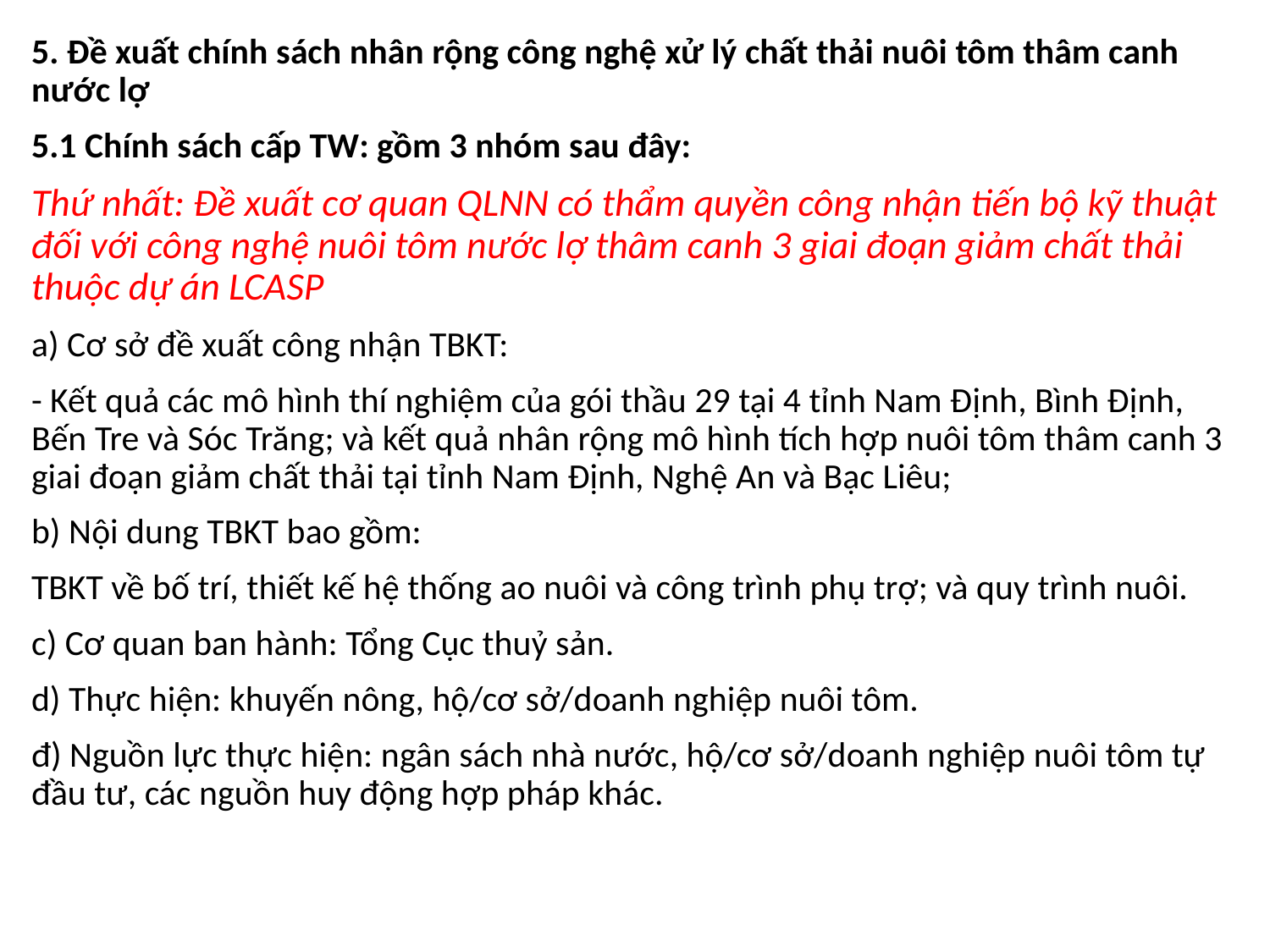

5. Đề xuất chính sách nhân rộng công nghệ xử lý chất thải nuôi tôm thâm canh nước lợ
5.1 Chính sách cấp TW: gồm 3 nhóm sau đây:
Thứ nhất: Đề xuất cơ quan QLNN có thẩm quyền công nhận tiến bộ kỹ thuật đối với công nghệ nuôi tôm nước lợ thâm canh 3 giai đoạn giảm chất thải thuộc dự án LCASP
a) Cơ sở đề xuất công nhận TBKT:
- Kết quả các mô hình thí nghiệm của gói thầu 29 tại 4 tỉnh Nam Định, Bình Định, Bến Tre và Sóc Trăng; và kết quả nhân rộng mô hình tích hợp nuôi tôm thâm canh 3 giai đoạn giảm chất thải tại tỉnh Nam Định, Nghệ An và Bạc Liêu;
b) Nội dung TBKT bao gồm:
TBKT về bố trí, thiết kế hệ thống ao nuôi và công trình phụ trợ; và quy trình nuôi.
c) Cơ quan ban hành: Tổng Cục thuỷ sản.
d) Thực hiện: khuyến nông, hộ/cơ sở/doanh nghiệp nuôi tôm.
đ) Nguồn lực thực hiện: ngân sách nhà nước, hộ/cơ sở/doanh nghiệp nuôi tôm tự đầu tư, các nguồn huy động hợp pháp khác.